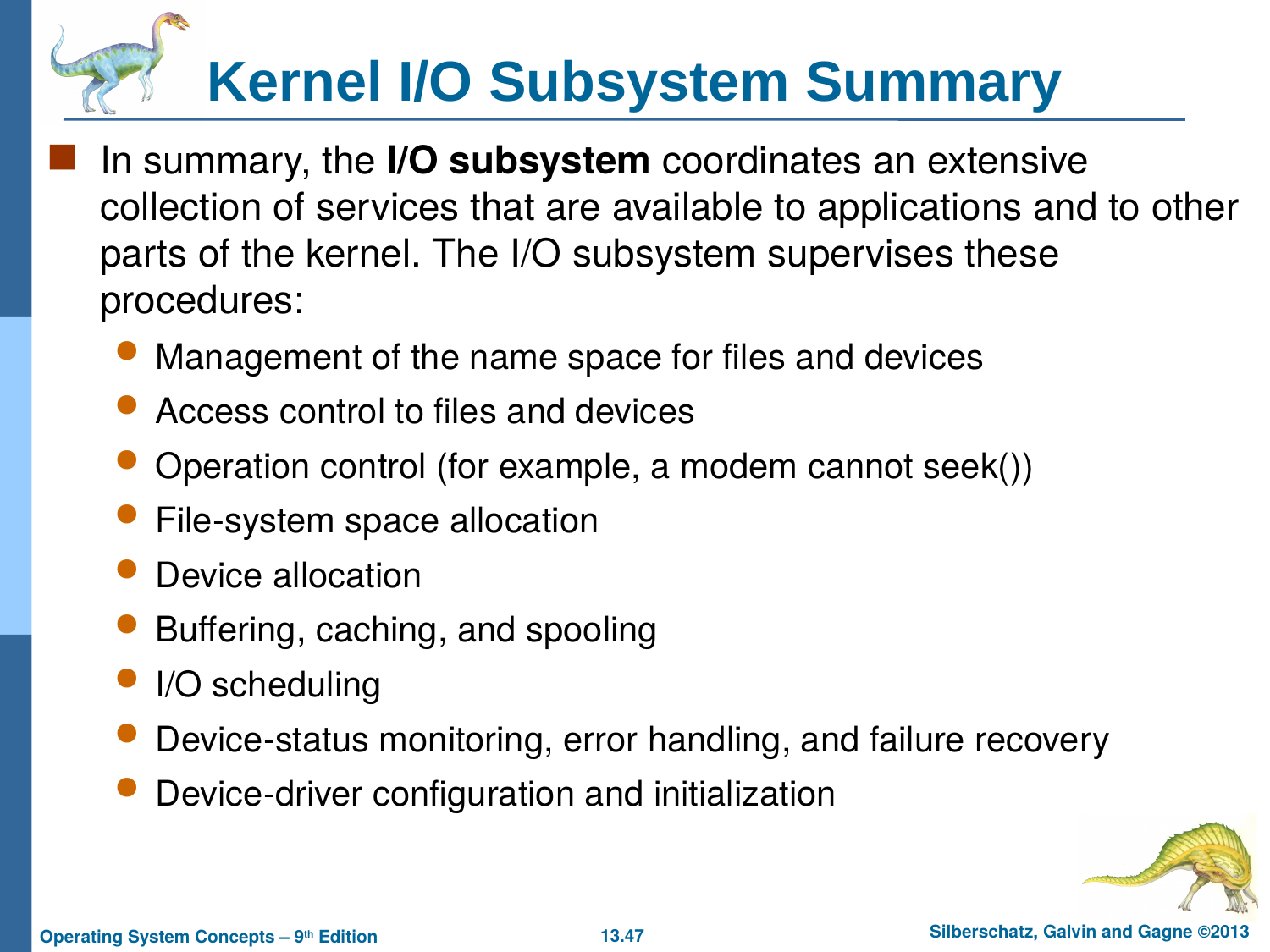

# Kernel I/O Subsystem Summary
In summary, the I/O subsystem coordinates an extensive collection of services that are available to applications and to other parts of the kernel. The I/O subsystem supervises these procedures:
Management of the name space for files and devices
Access control to files and devices
Operation control (for example, a modem cannot seek())
File-system space allocation
Device allocation
Buffering, caching, and spooling
I/O scheduling
Device-status monitoring, error handling, and failure recovery
Device-driver configuration and initialization